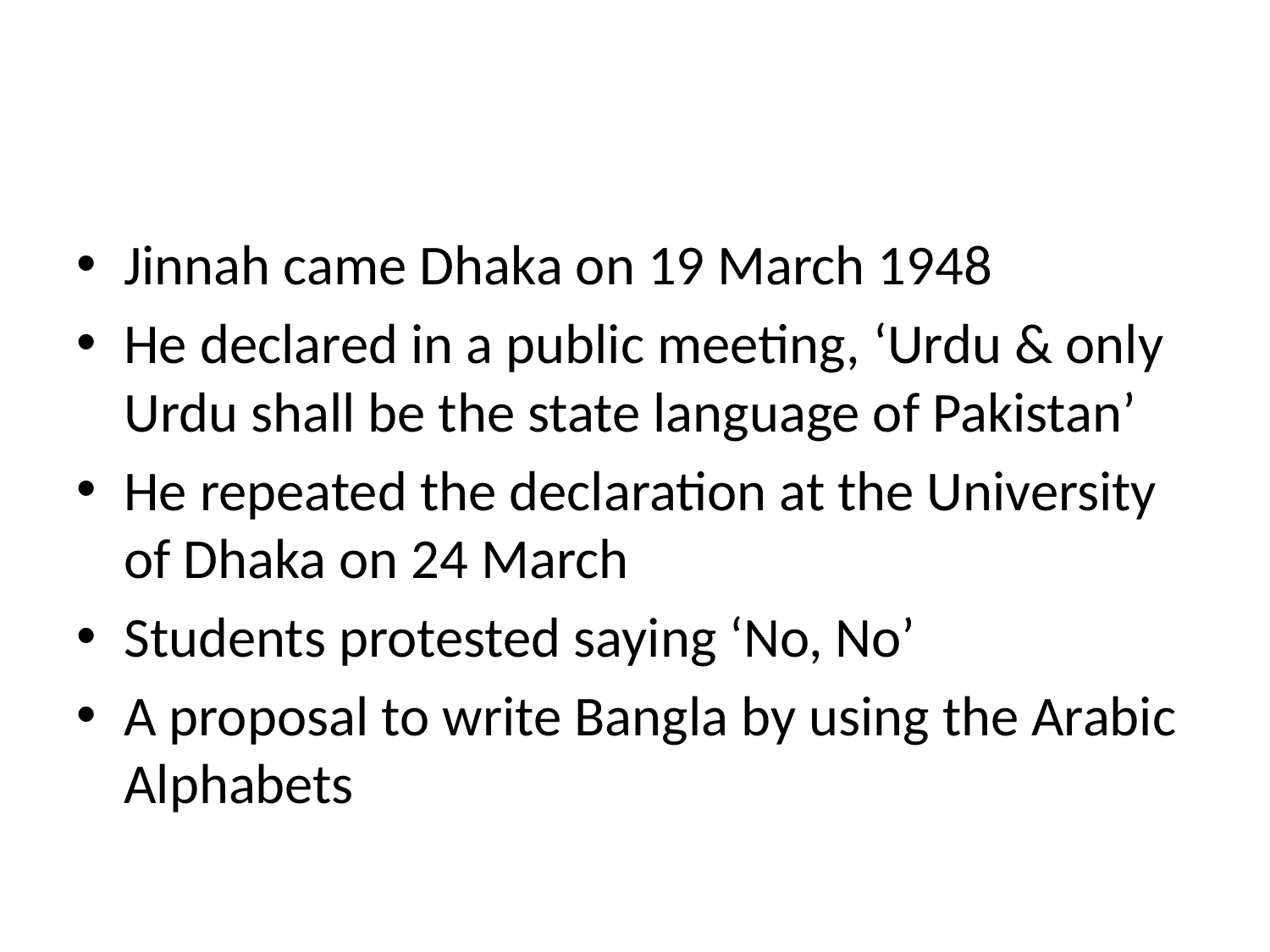

#
Jinnah came Dhaka on 19 March 1948
He declared in a public meeting, ‘Urdu & only Urdu shall be the state language of Pakistan’
He repeated the declaration at the University of Dhaka on 24 March
Students protested saying ‘No, No’
A proposal to write Bangla by using the Arabic Alphabets